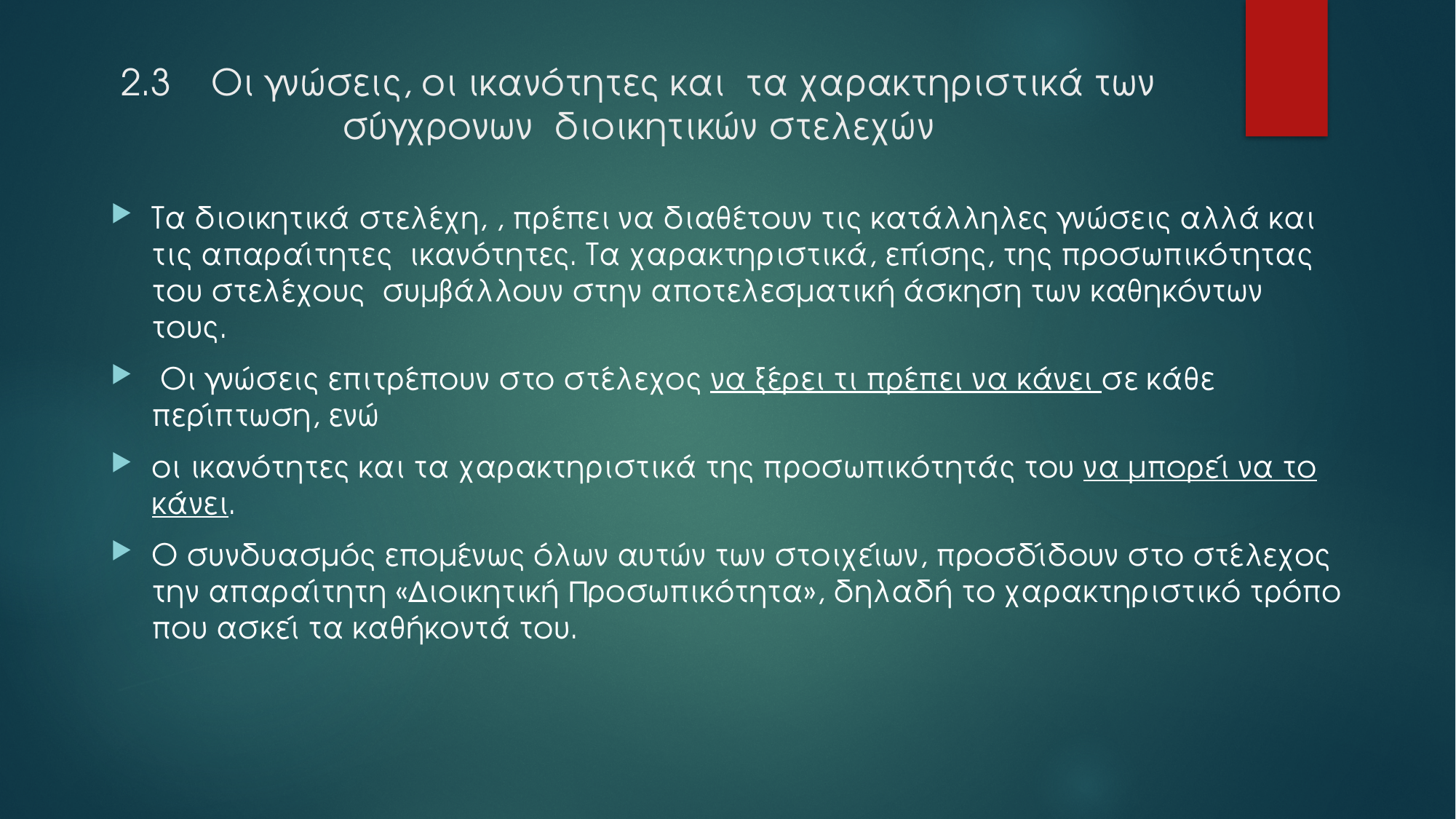

# 2.3    Οι γνώσεις, οι ικανότητες και  τα χαρακτηριστικά των σύγχρονων  διοικητικών στελεχών
Τα διοικητικά στελέχη, , πρέπει να διαθέτουν τις κατάλληλες γνώσεις αλλά και τις απαραίτητες  ικανότητες. Τα χαρακτηριστικά, επίσης, της προσωπικότητας του στελέχους  συμβάλλουν στην αποτελεσματική άσκηση των καθηκόντων τους.
 Οι γνώσεις επιτρέπουν στο στέλεχος να ξέρει τι πρέπει να κάνει σε κάθε περίπτωση, ενώ
οι ικανότητες και τα χαρακτηριστικά της προσωπικότητάς του να μπορεί να το κάνει.
Ο συνδυασμός επομένως όλων αυτών των στοιχείων, προσδίδουν στο στέλεχος την απαραίτητη «Διοικητική Προσωπικότητα», δηλαδή το χαρακτηριστικό τρόπο που ασκεί τα καθήκοντά του.